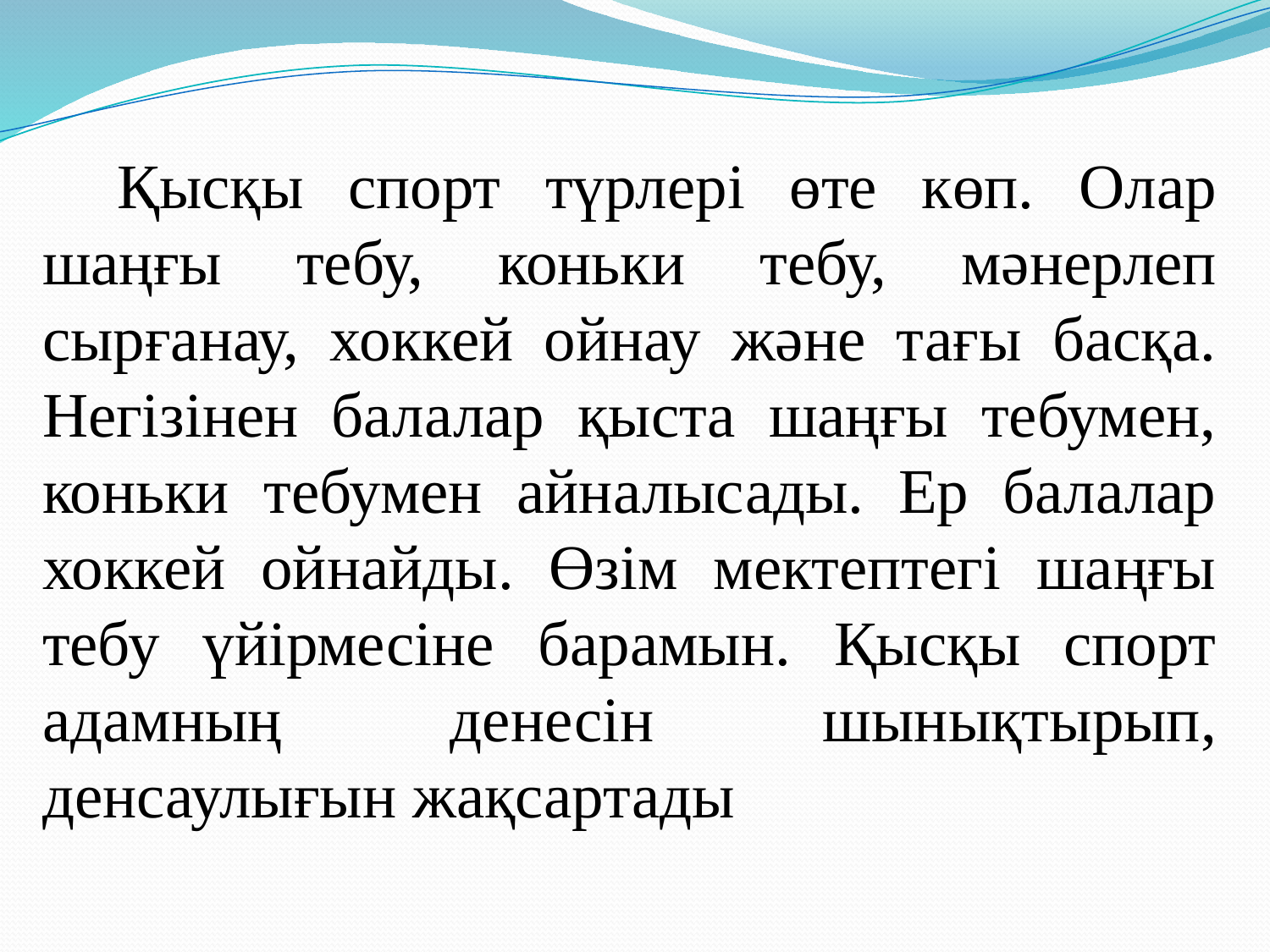

Қысқы спорт түрлері өте көп. Олар шаңғы тебу, коньки тебу, мәнерлеп сырғанау, хоккей ойнау және тағы басқа. Негізінен балалар қыста шаңғы тебумен, коньки тебумен айналысады. Ер балалар хоккей ойнайды. Өзім мектептегі шаңғы тебу үйірмесіне барамын. Қысқы спорт адамның денесін шынықтырып, денсаулығын жақсартады